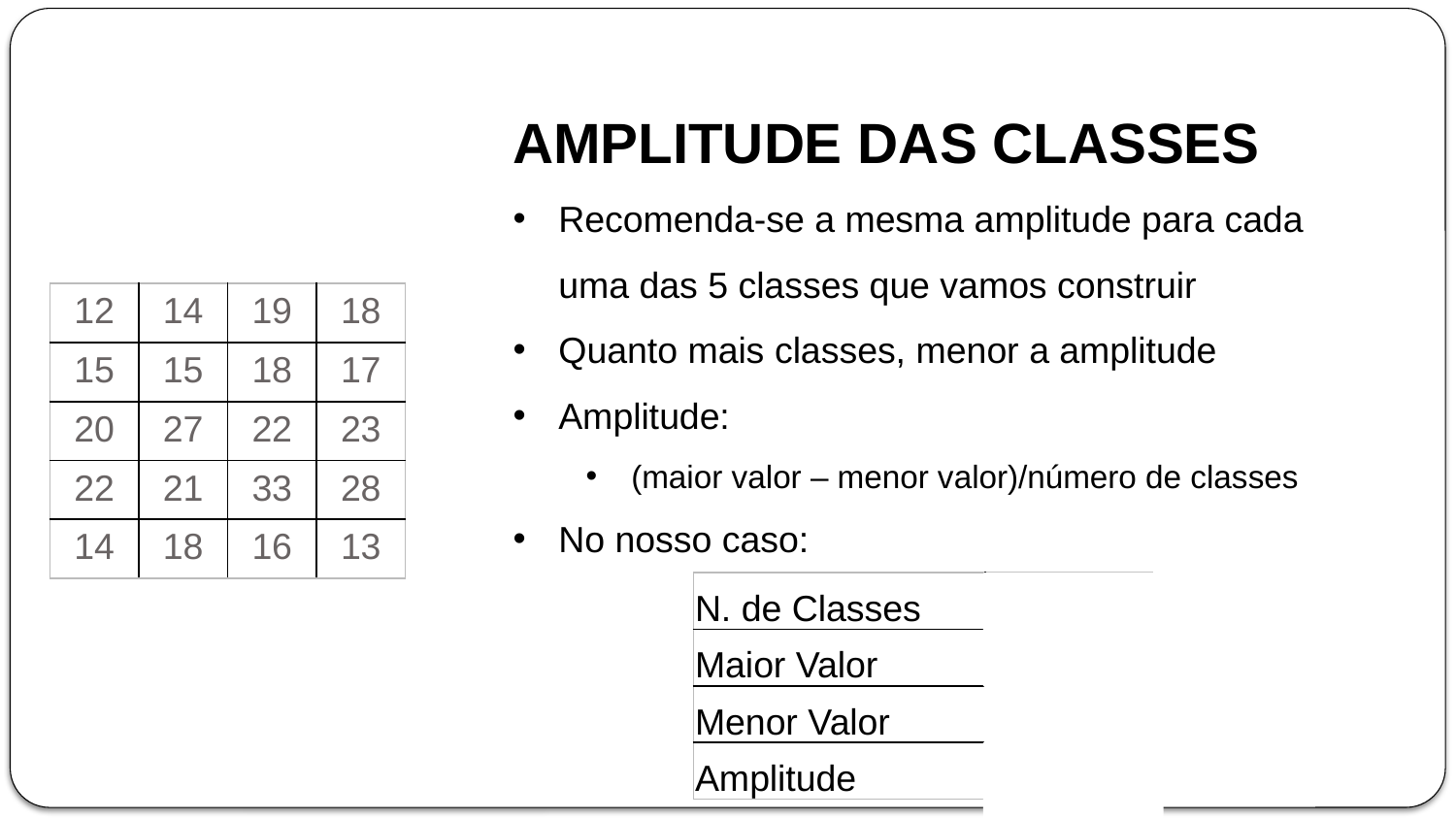

AMPLITUDE DAS CLASSES
Recomenda-se a mesma amplitude para cada uma das 5 classes que vamos construir
Quanto mais classes, menor a amplitude
Amplitude:
(maior valor – menor valor)/número de classes
No nosso caso:
| 12 | 14 | 19 | 18 |
| --- | --- | --- | --- |
| 15 | 15 | 18 | 17 |
| 20 | 27 | 22 | 23 |
| 22 | 21 | 33 | 28 |
| 14 | 18 | 16 | 13 |

| N. de Classes | 5 |
| --- | --- |
| Maior Valor | 33 |
| Menor Valor | 12 |
| Amplitude | 4,2 |